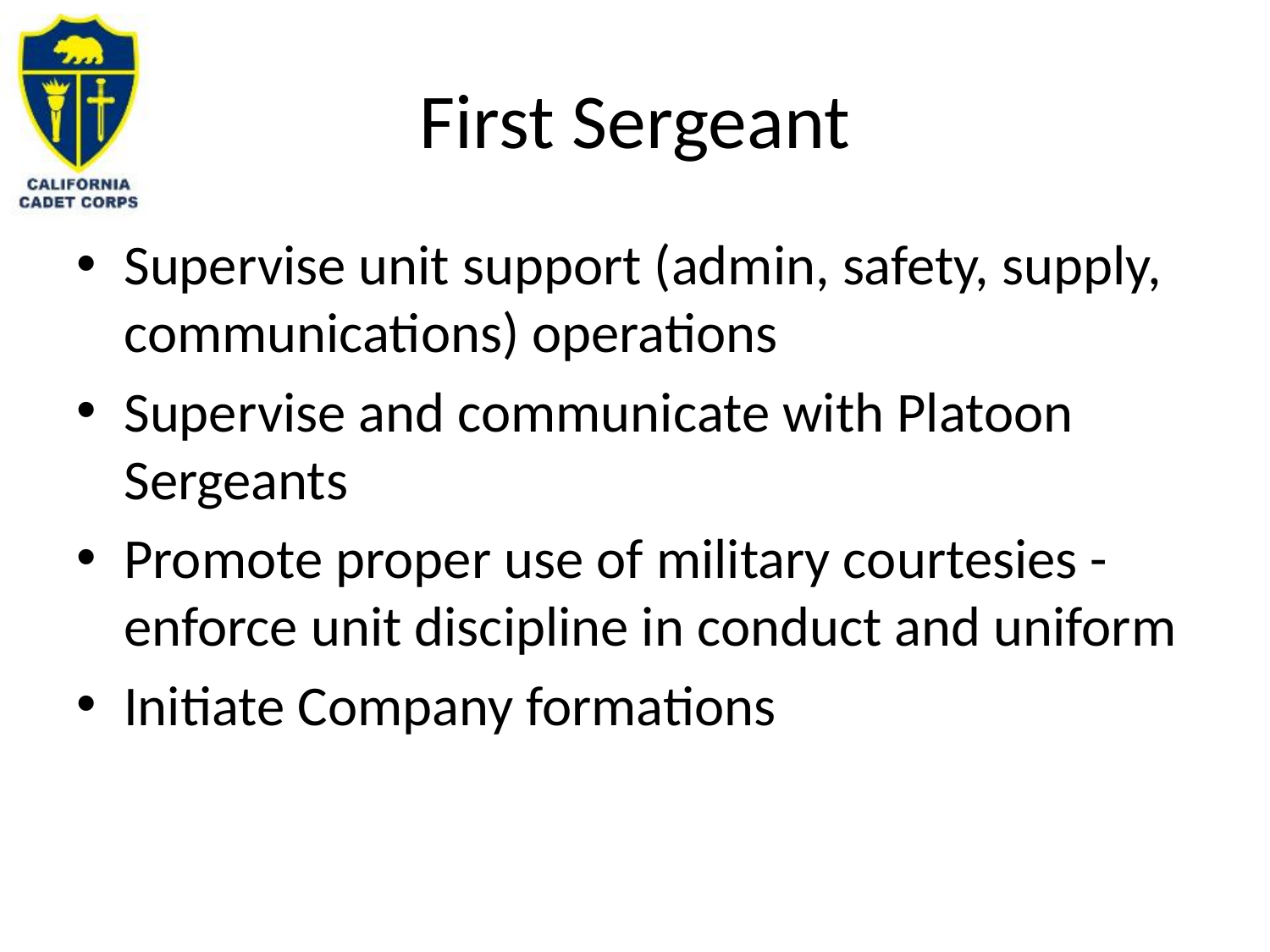

# First Sergeant
Supervise unit support (admin, safety, supply, communications) operations
Supervise and communicate with Platoon Sergeants
Promote proper use of military courtesies - enforce unit discipline in conduct and uniform
Initiate Company formations